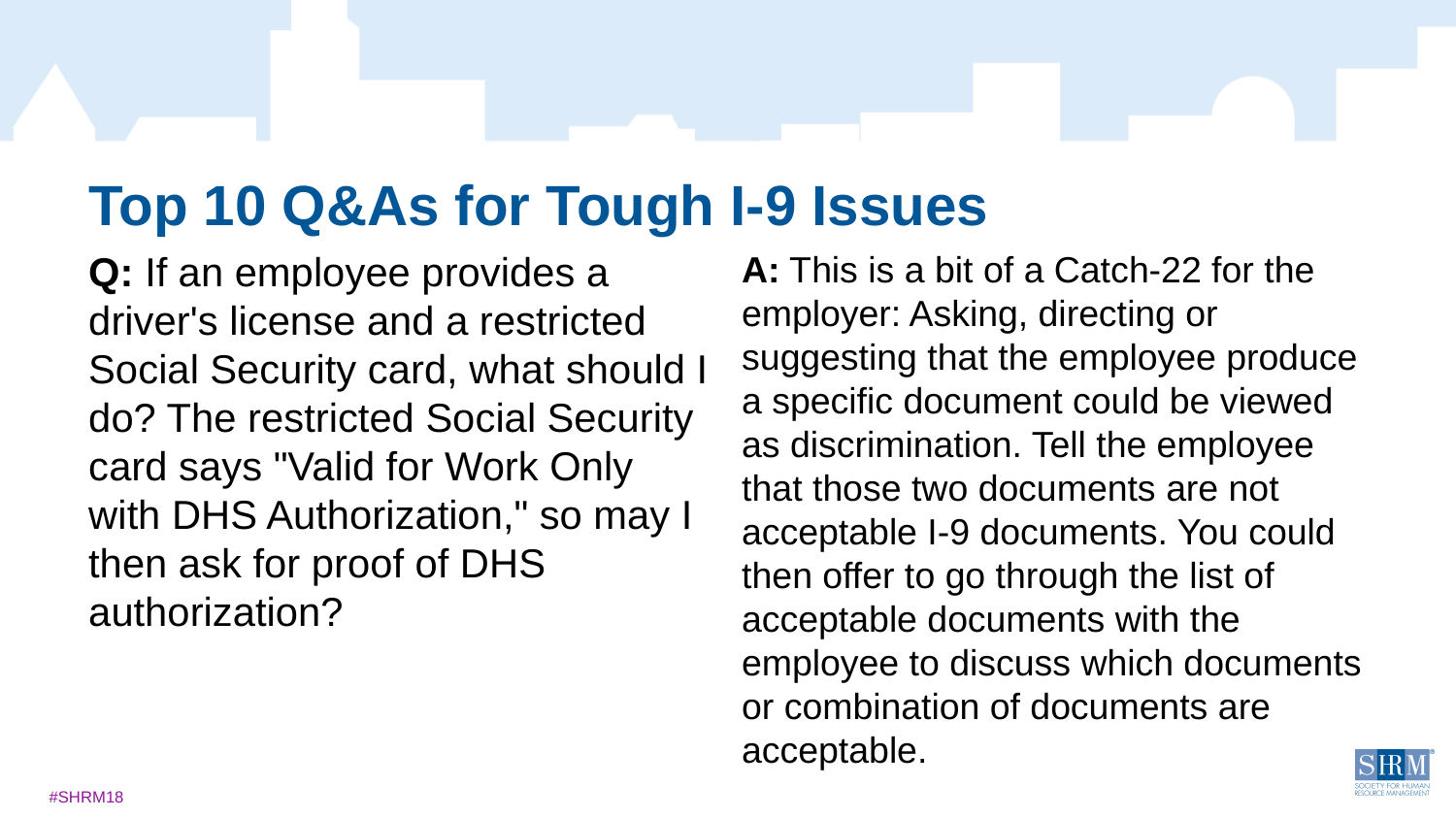

Top 10 Q&As for Tough I-9 Issues
Q: If an employee provides a driver's license and a restricted Social Security card, what should I do? The restricted Social Security card says "Valid for Work Only with DHS Authorization," so may I then ask for proof of DHS authorization?

A: This is a bit of a Catch-22 for the employer: Asking, directing or suggesting that the employee produce a specific document could be viewed as discrimination. Tell the employee that those two documents are not acceptable I-9 documents. You could then offer to go through the list of acceptable documents with the employee to discuss which documents or combination of documents are acceptable.